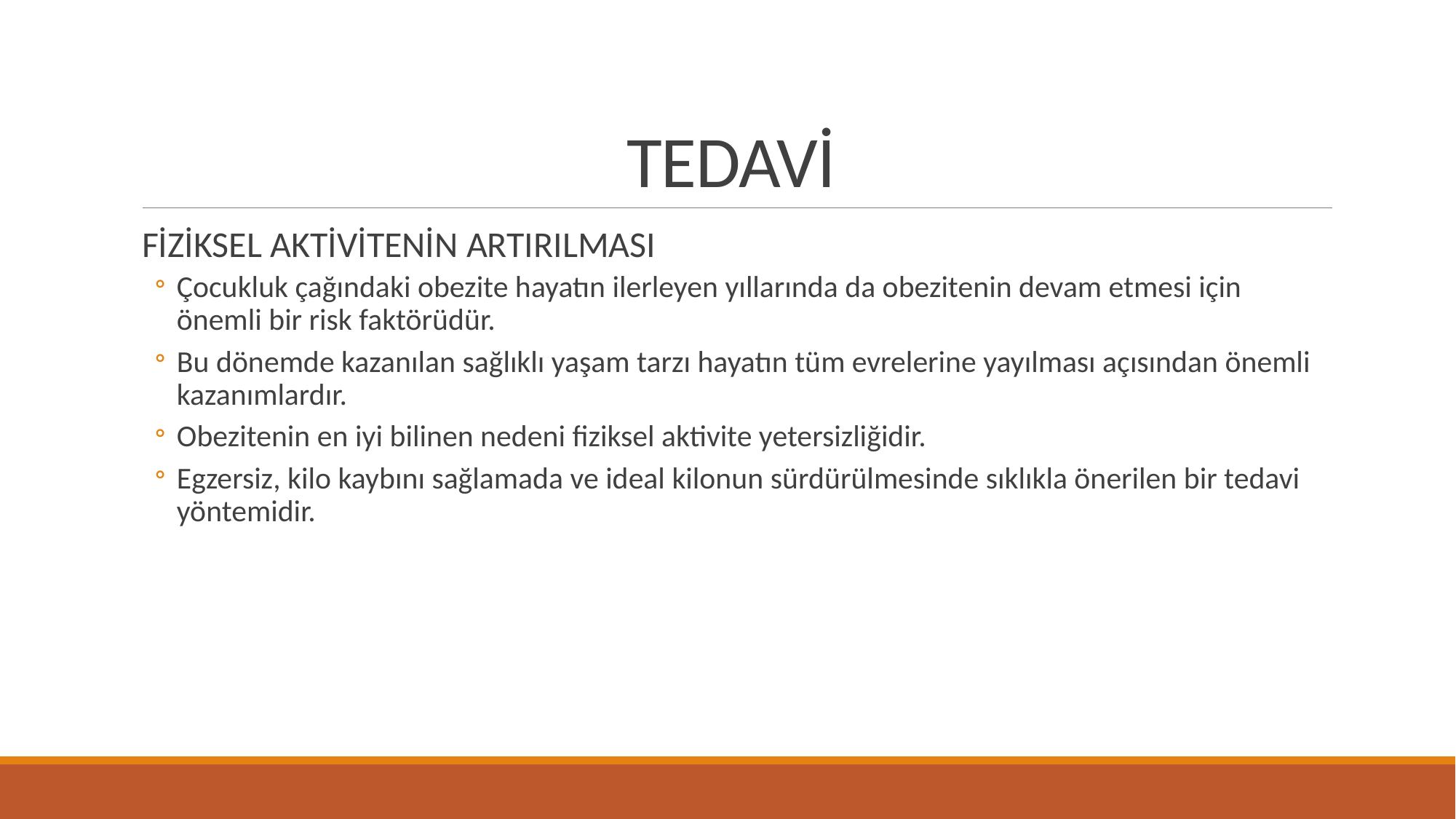

# TEDAVİ
FİZİKSEL AKTİVİTENİN ARTIRILMASI
Çocukluk çağındaki obezite hayatın ilerleyen yıllarında da obezitenin devam etmesi için önemli bir risk faktörüdür.
Bu dönemde kazanılan sağlıklı yaşam tarzı hayatın tüm evrelerine yayılması açısından önemli kazanımlardır.
Obezitenin en iyi bilinen nedeni fiziksel aktivite yetersizliğidir.
Egzersiz, kilo kaybını sağlamada ve ideal kilonun sürdürülmesinde sıklıkla önerilen bir tedavi yöntemidir.